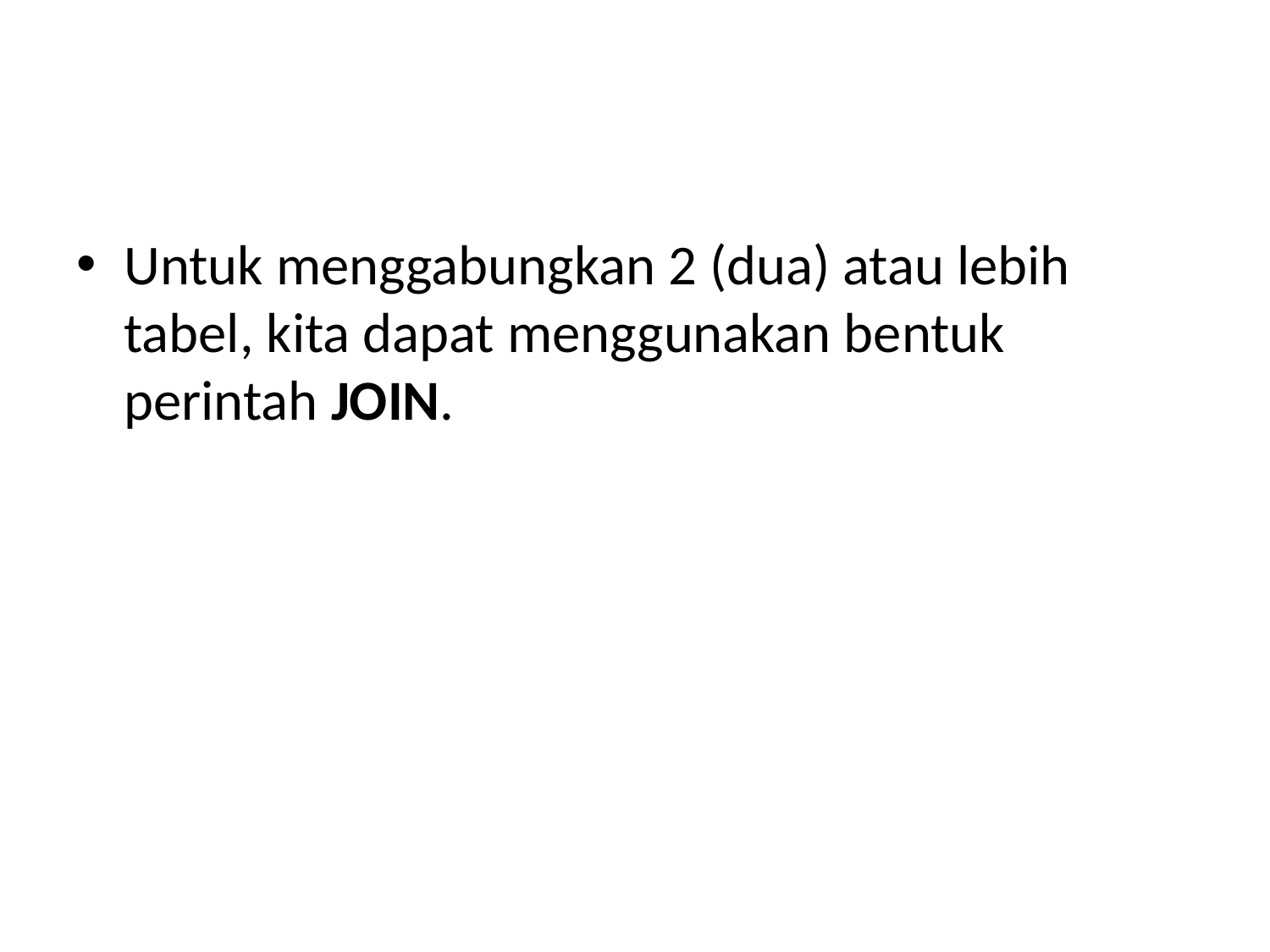

#
Untuk menggabungkan 2 (dua) atau lebih tabel, kita dapat menggunakan bentuk perintah JOIN.